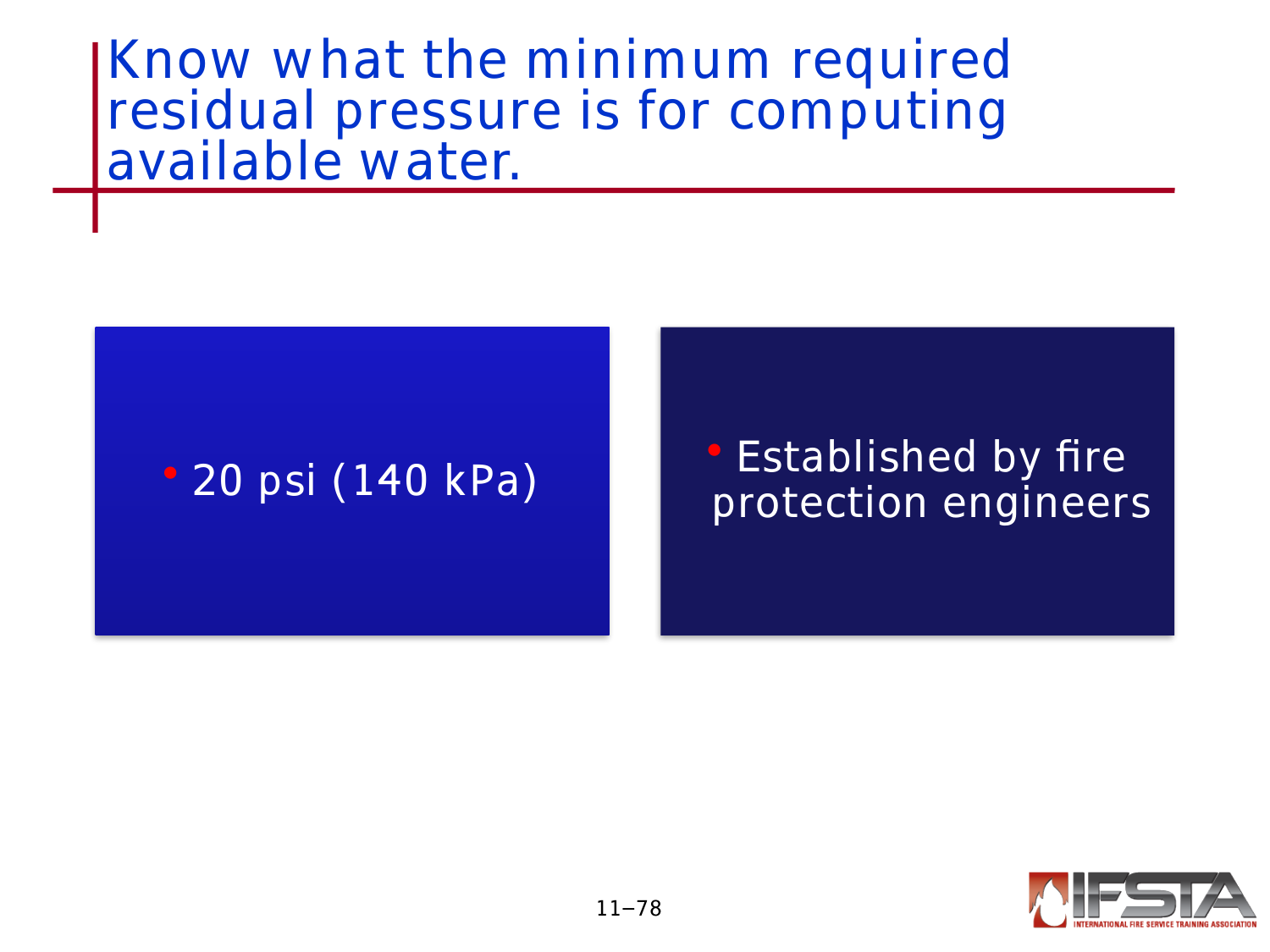

# Know what the minimum required residual pressure is for computing available water.
20 psi (140 kPa)
Established by fire protection engineers
11–78